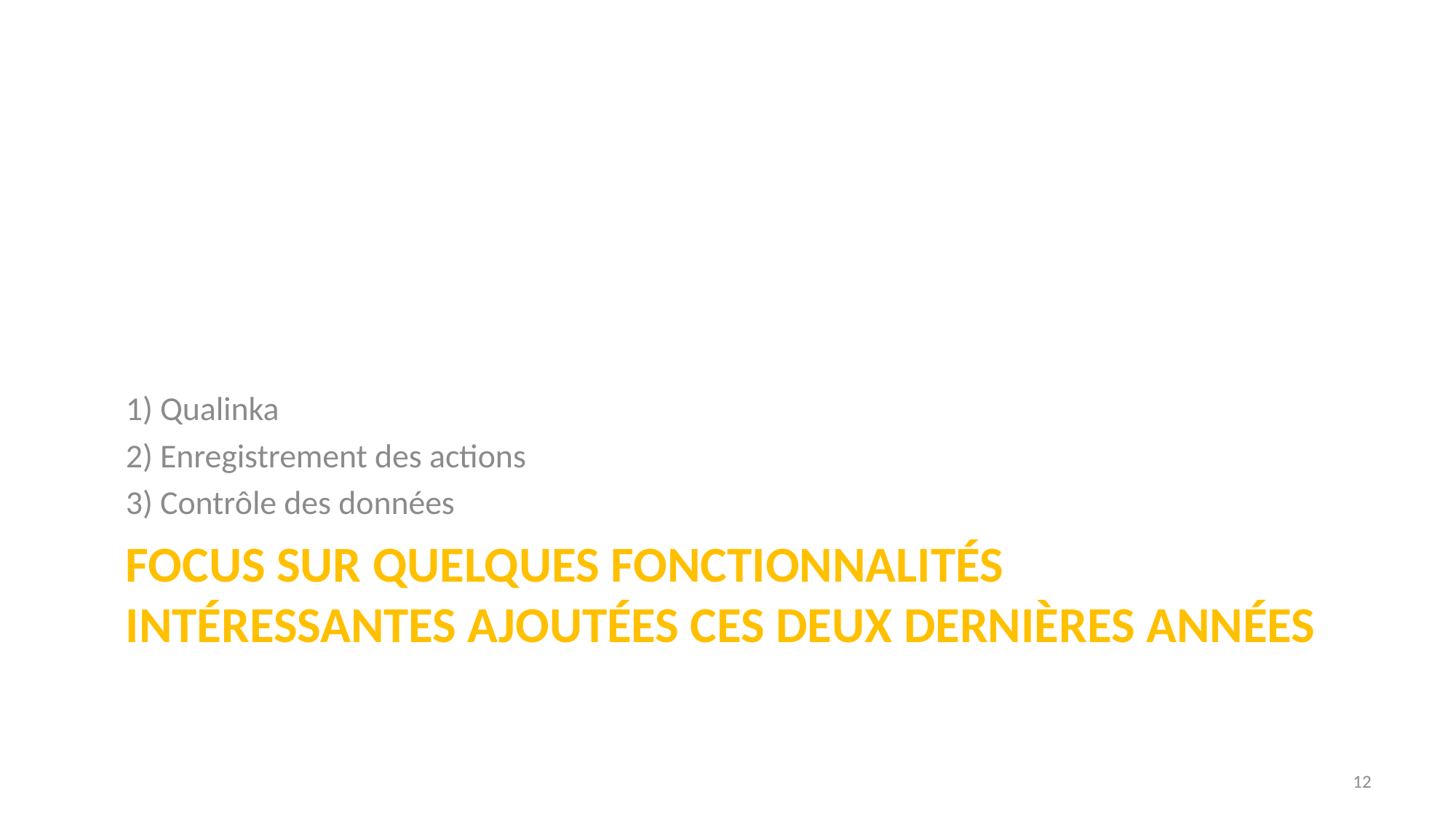

1) Qualinka
2) Enregistrement des actions
3) Contrôle des données
# Focus sur quelques fonctionnalités intéressantes ajoutées ces deux dernières années
12